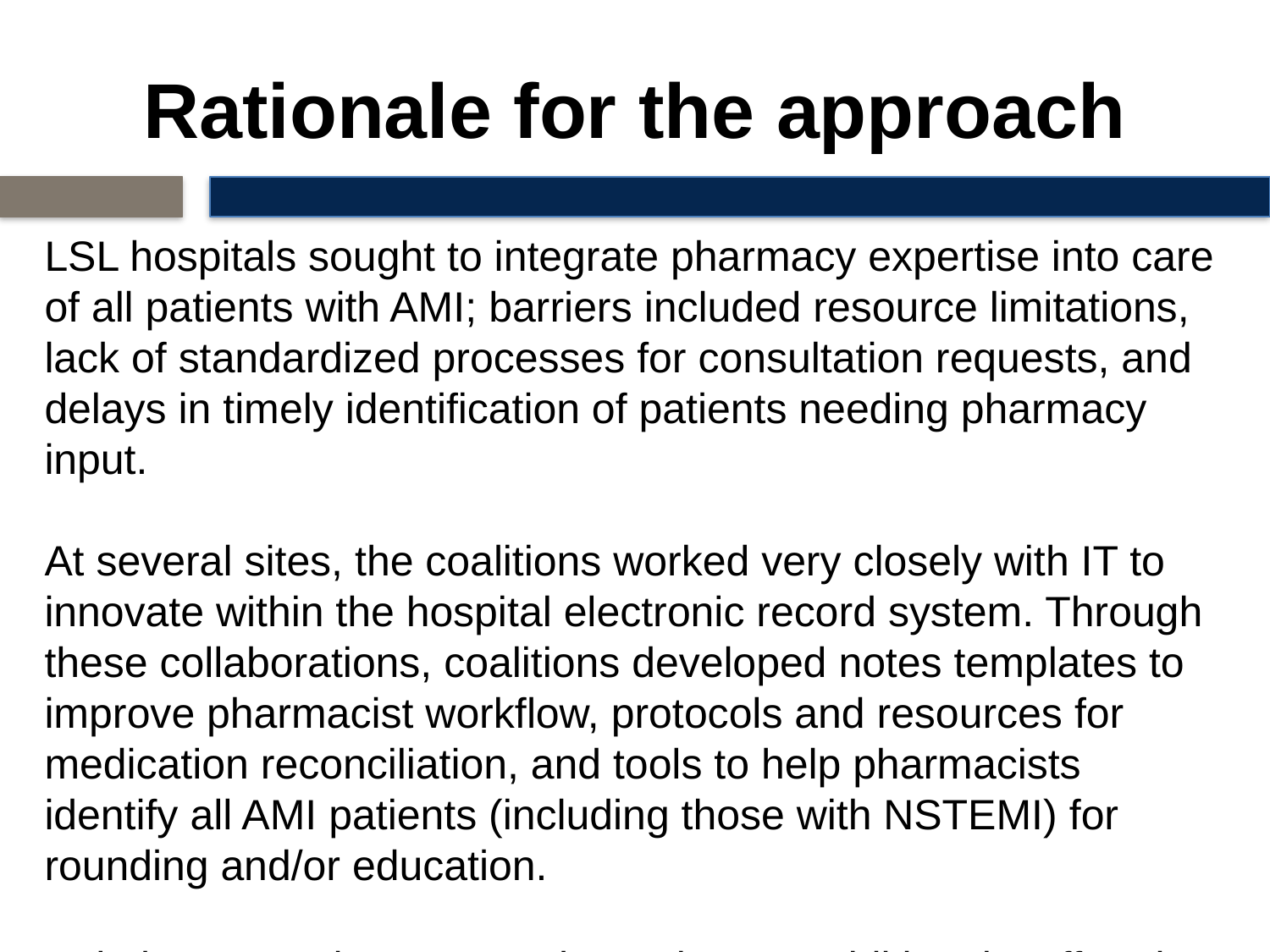

# Rationale for the approach
LSL hospitals sought to integrate pharmacy expertise into care of all patients with AMI; barriers included resource limitations, lack of standardized processes for consultation requests, and delays in timely identification of patients needing pharmacy input.

At several sites, the coalitions worked very closely with IT to innovate within the hospital electronic record system. Through these collaborations, coalitions developed notes templates to improve pharmacist workflow, protocols and resources for medication reconciliation, and tools to help pharmacists identify all AMI patients (including those with NSTEMI) for rounding and/or education.

Solutions were lower cost alternatives to additional staff and also empowered pharmacists as in integral part of the broader care team.